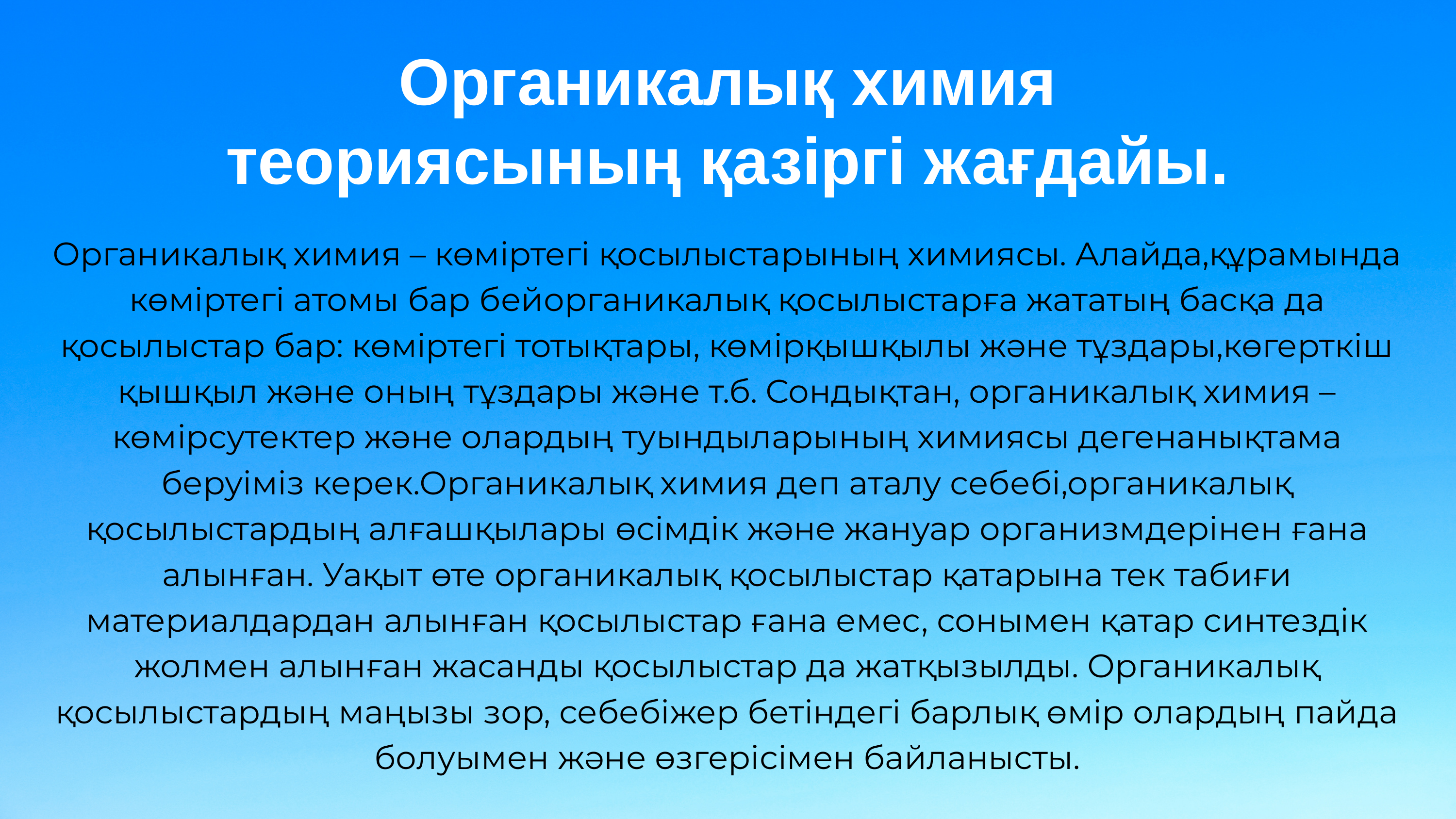

Органикалық химия теориясының қазіргі жағдайы.
Органикалық химия – көміртегі қосылыстарының химиясы. Алайда,құрамында көміртегі атомы бар бейорганикалық қосылыстарға жататың басқа да қосылыстар бар: көміртегі тотықтары, көмірқышқылы және тұздары,көгерткіш қышқыл және оның тұздары және т.б. Сондықтан, органикалық химия – көмірсутектер және олардың туындыларының химиясы дегенанықтама беруіміз керек.Органикалық химия деп аталу себебі,органикалық қосылыстардың алғашқылары өсімдік және жануар организмдерінен ғана алынған. Уақыт өте органикалық қосылыстар қатарына тек табиғи материалдардан алынған қосылыстар ғана емес, сонымен қатар синтездік жолмен алынған жасанды қосылыстар да жатқызылды. Органикалық қосылыстардың маңызы зор, себебіжер бетіндегі барлық өмір олардың пайда болуымен және өзгерісімен байланысты.